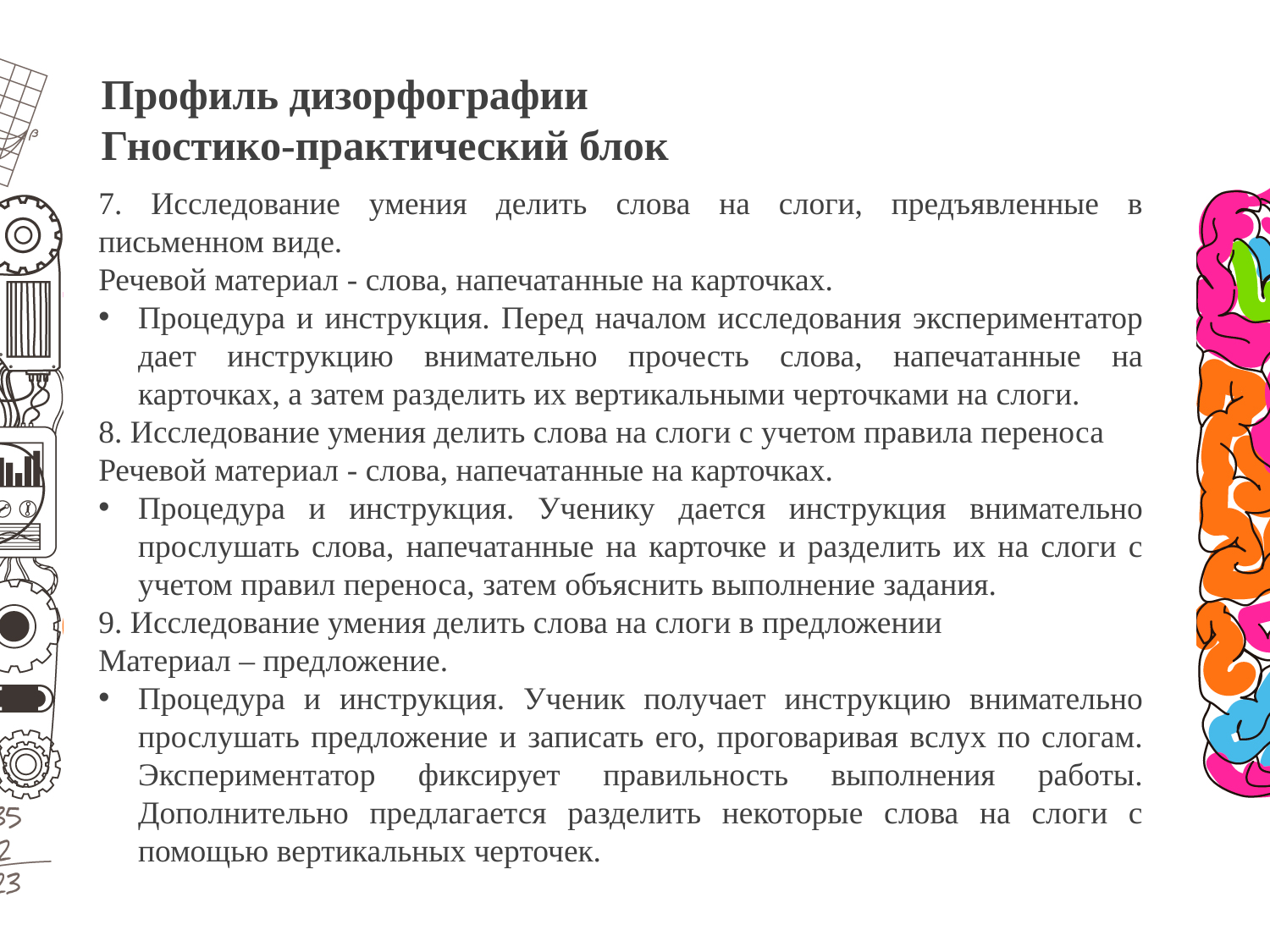

Профиль дизорфографии
Гностико-практический блок
7. Исследование умения делить слова на слоги, предъявленные в письменном виде.
Речевой материал - слова, напечатанные на карточках.
Процедура и инструкция. Перед началом исследования экспериментатор дает инструкцию внимательно прочесть слова, напечатанные на карточках, а затем разделить их вертикальными черточками на слоги.
8. Исследование умения делить слова на слоги с учетом правила переноса
Речевой материал - слова, напечатанные на карточках.
Процедура и инструкция. Ученику дается инструкция внимательно прослушать слова, напечатанные на карточке и разделить их на слоги с учетом правил переноса, затем объяснить выполнение задания.
9. Исследование умения делить слова на слоги в предложении
Материал – предложение.
Процедура и инструкция. Ученик получает инструкцию внимательно прослушать предложение и записать его, проговаривая вслух по слогам. Экспериментатор фиксирует правильность выполнения работы. Дополнительно предлагается разделить некоторые слова на слоги с помощью вертикальных черточек.